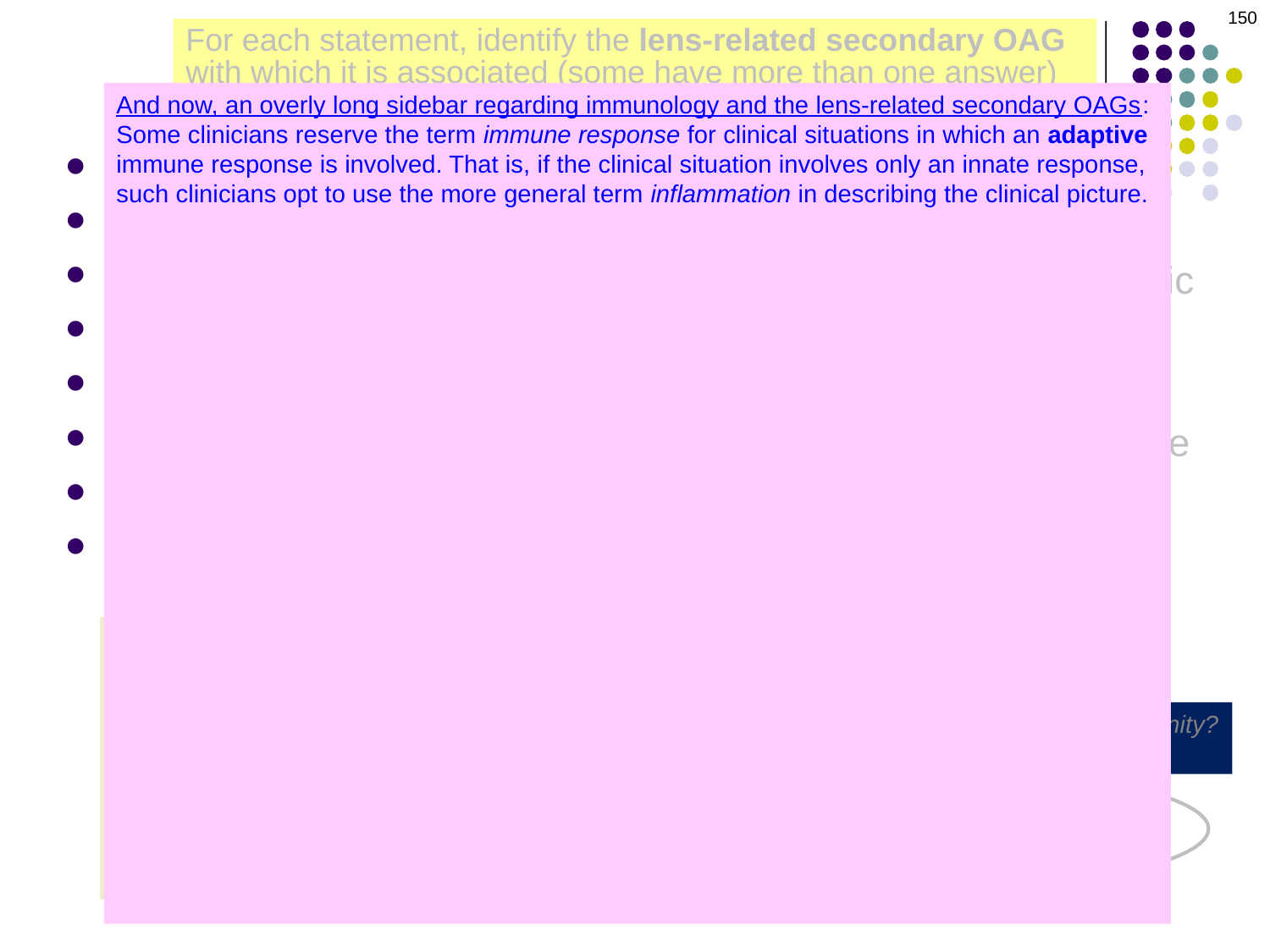

150
For each statement, identify the lens-related secondary OAG with which it is associated (some have more than one answer)
Phacolytic glaucoma       Phacoantigenic glaucoma    Lens-particle glaucoma
And now, an overly long sidebar regarding immunology and the lens-related secondary OAGs: Some clinicians reserve the term immune response for clinical situations in which an adaptive immune response is involved. That is, if the clinical situation involves only an innate response, such clinicians opt to use the more general term inflammation in describing the clinical picture. That said, both the adaptive immune response and the innate immune response produce signs and symptoms that are recognized clinically as ‘inflammation,’ and despite their underlying differences in mechanism, are often indistinguishable at the slit lamp.

I’m going on about this because it explains what may seem to be inconsistencies among the BCSC books with regard to phacolytic-, phacoantigenic- and lens-particle glaucoma. Take the Lens book. It states that “phacoantigenic uveitis” (it does not use the term phacoantigenic glaucoma) is “immune-mediated.” However, it pointedly states that phacolytic glaucoma does not elicit an immune response. This is an example of the immune response = adaptive response mindset mentioned above. Likewise, the Path book addresses phacoantigenic uveitis in a section entitled Inflammations, but not phacolytic glaucoma—it is discussed under Secondary Glaucoma with Material in the Trabecular Meshwork. (The term lens-particle glaucoma does not appear in the Path book’s index.) In contrast, the Uveitis book eschews the term phacoantigenic uveitis/glaucoma entirely, using instead the term lens-induced uveitis. It goes on to describe phacolytic glaucoma in a manner consistent with the other books. (Lens-particle glaucoma does not appear in its index either.) Finally, the Glaucoma book groups all three conditions together under the heading Lens-Induced Glaucoma, and does not address the issue of innate vs adaptive immunity. Instead, it refers simply to ‘inflammation’ in the description of all three conditions. The term phacoantigenic uveitis does not appear.

TLDR When studying the lens-related secondary OAGs, make sure to read about them in all four books that address them: Glaucoma, Uveitis, Lens and Path, and be prepared to encounter inconsistencies when doing so.
aka phacoanaphylactic glaucoma: Phacoantigenic
Usually unilateral: All of them
Is mediated by an adaptive immune response: Phacoantigenic
Associated with mature/hypermature cataract: Phacolytic
Vitritis may be present: Phacoantigenic
Gonioscopy reveals cortical material in the angle: Lens particle
Least likely to develop elevated IOP: Phacoantigenic
Is mediated by an innate immune response: Phacolytic
There are two broad categories of immune response—what are they?
Innate and adaptive

In general, what is the nature of each, and how do they differ?
The adaptive immune response involves ‘education,’ with surveillance cells learning to recognize and remember foreign material. OTOH, the innate (or natural) immune response does not require education—it relies on ‘preprogrammed’ immune cells to recognize foreign material encountered in tissue or blood.
What are the two main effector cell types of innate immunity?
Neutrophils and macrophages